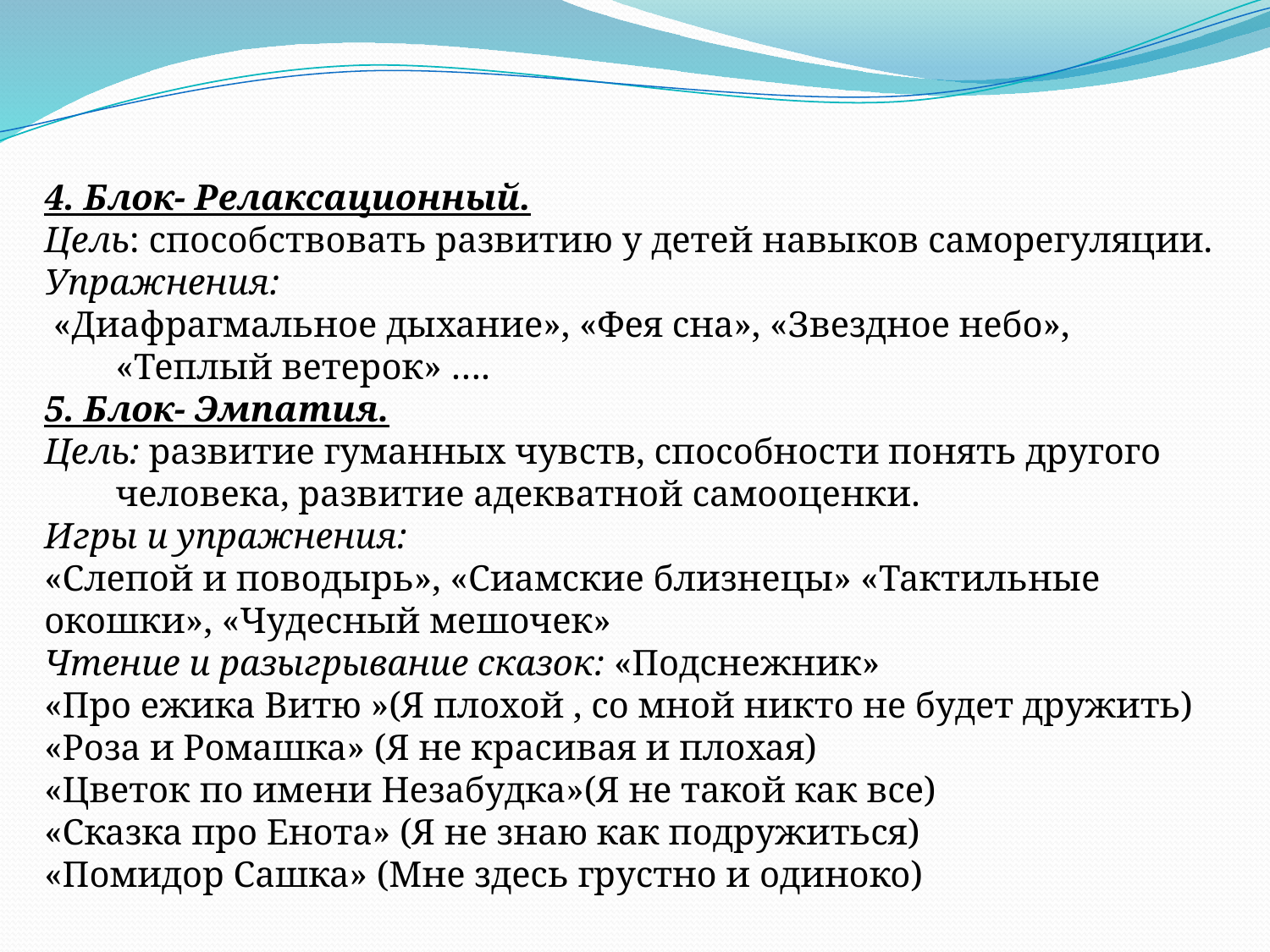

4. Блок- Релаксационный.
Цель: способствовать развитию у детей навыков саморегуляции.
Упражнения:
 «Диафрагмальное дыхание», «Фея сна», «Звездное небо», «Теплый ветерок» ….
5. Блок- Эмпатия.
Цель: развитие гуманных чувств, способности понять другого человека, развитие адекватной самооценки.
Игры и упражнения:
«Слепой и поводырь», «Сиамские близнецы» «Тактильные окошки», «Чудесный мешочек»
Чтение и разыгрывание сказок: «Подснежник»
«Про ежика Витю »(Я плохой , со мной никто не будет дружить)
«Роза и Ромашка» (Я не красивая и плохая)
«Цветок по имени Незабудка»(Я не такой как все)
«Сказка про Енота» (Я не знаю как подружиться)
«Помидор Сашка» (Мне здесь грустно и одиноко)